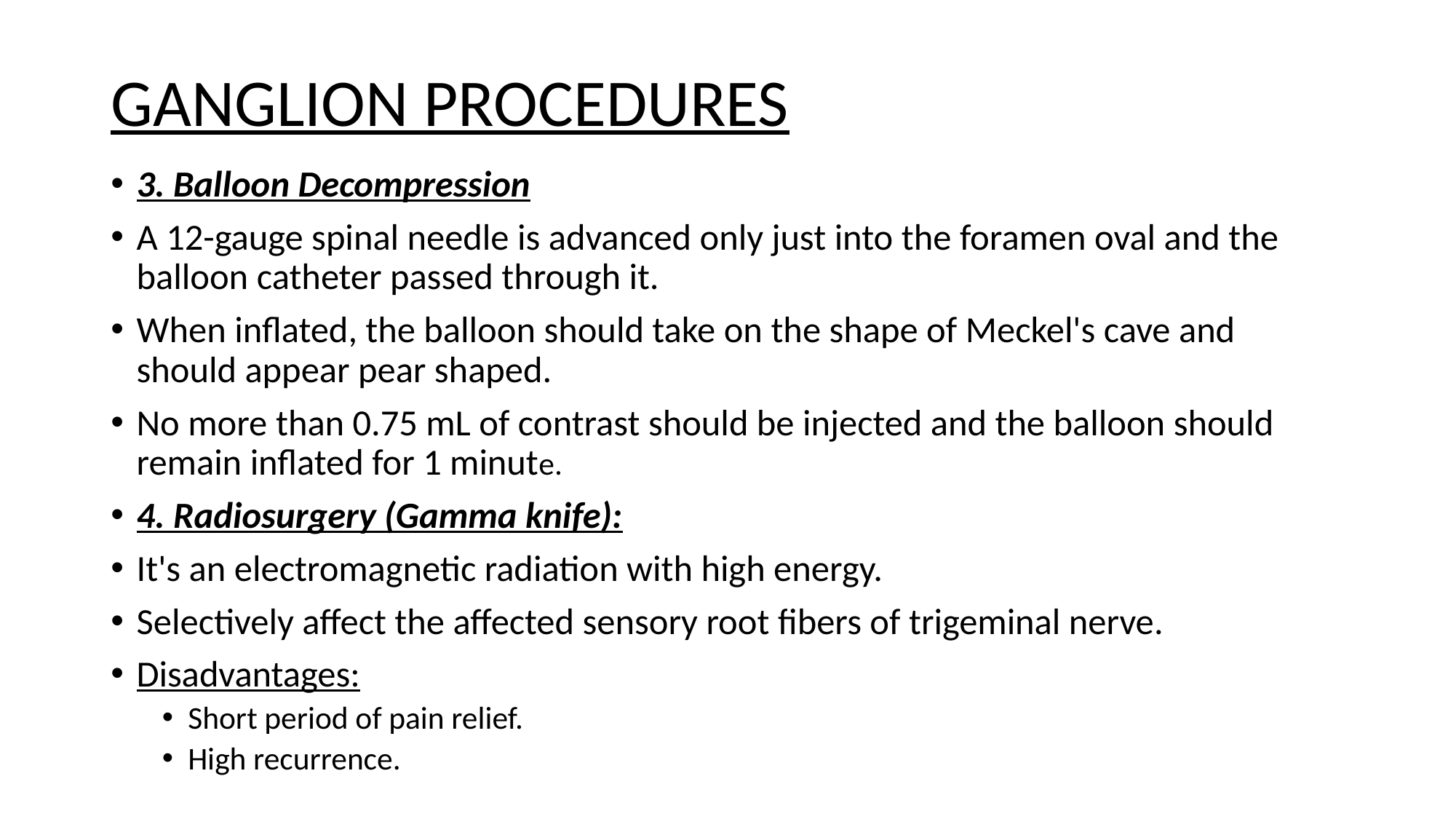

# GANGLION PROCEDURES
3. Balloon Decompression
A 12-gauge spinal needle is advanced only just into the foramen oval and the balloon catheter passed through it.
When inflated, the balloon should take on the shape of Meckel's cave and should appear pear shaped.
No more than 0.75 mL of contrast should be injected and the balloon should remain inflated for 1 minute.
4. Radiosurgery (Gamma knife):
It's an electromagnetic radiation with high energy.
Selectively affect the affected sensory root fibers of trigeminal nerve.
Disadvantages:
Short period of pain relief.
High recurrence.